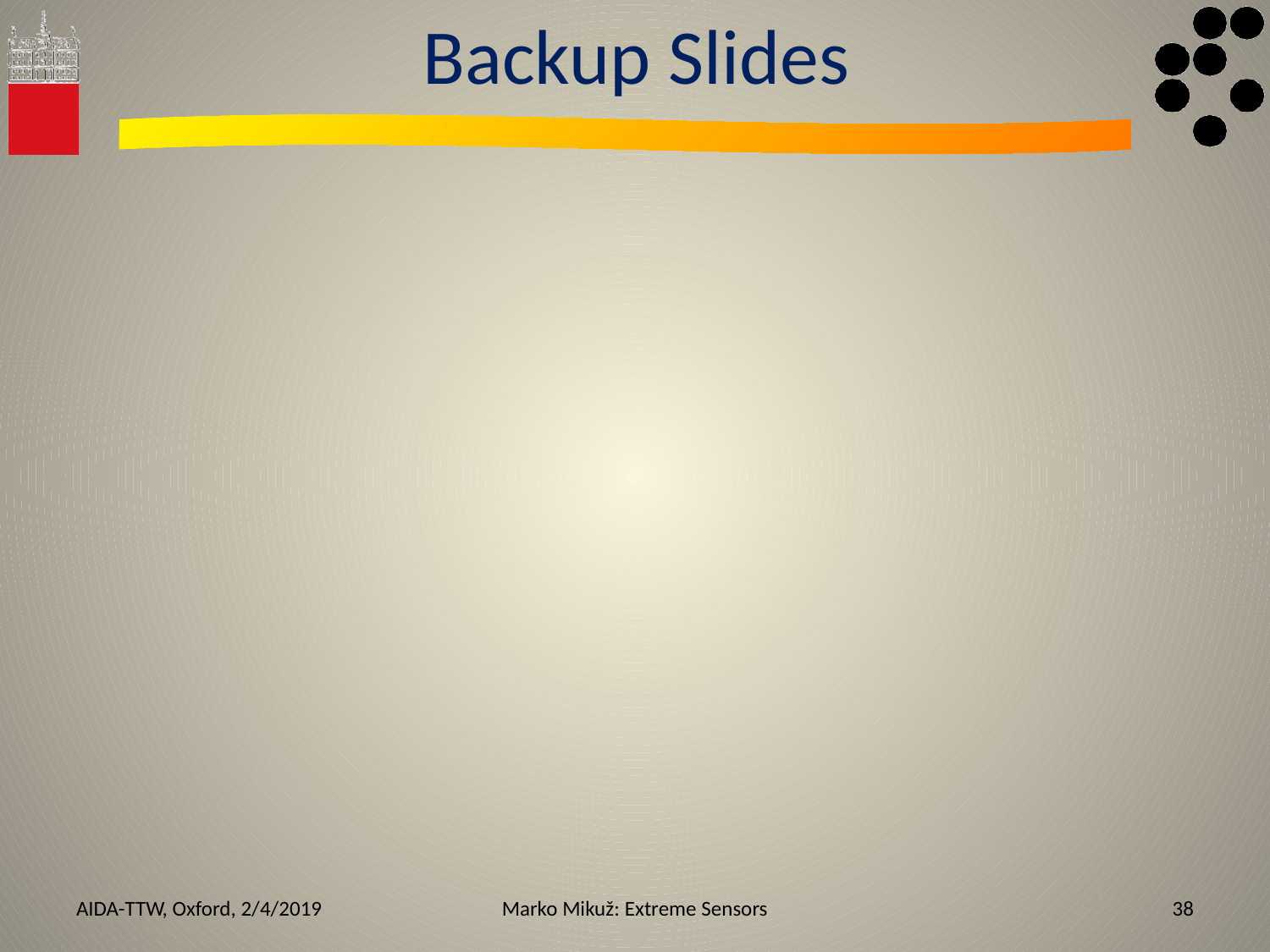

# Backup Slides

AIDA-TTW, Oxford, 2/4/2019
Marko Mikuž: Extreme Sensors
38